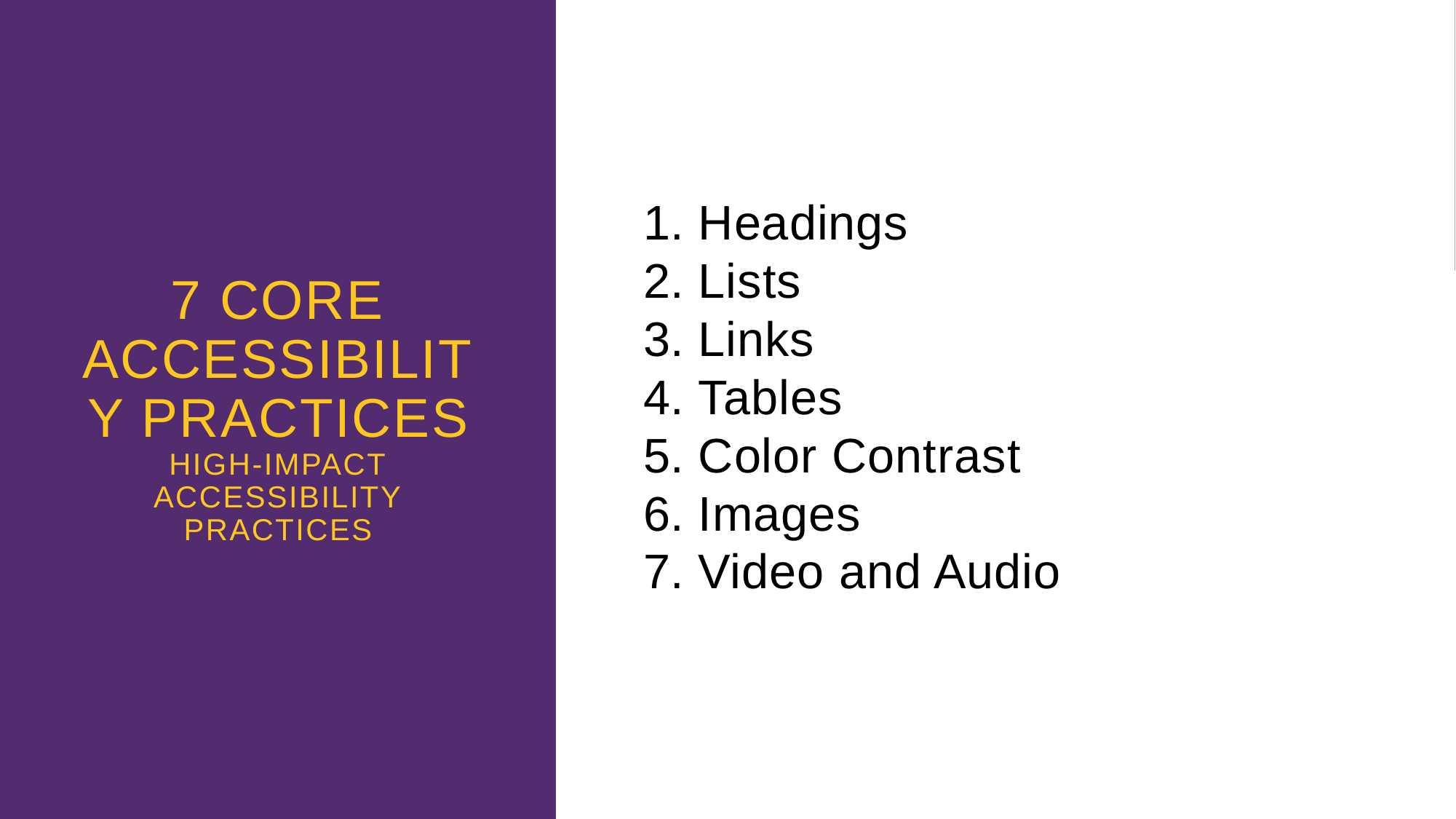

Headings
Lists
Links
Tables
Color Contrast
Images
Video and Audio

# 7 Core Accessibility practices
High-impact accessibility practices